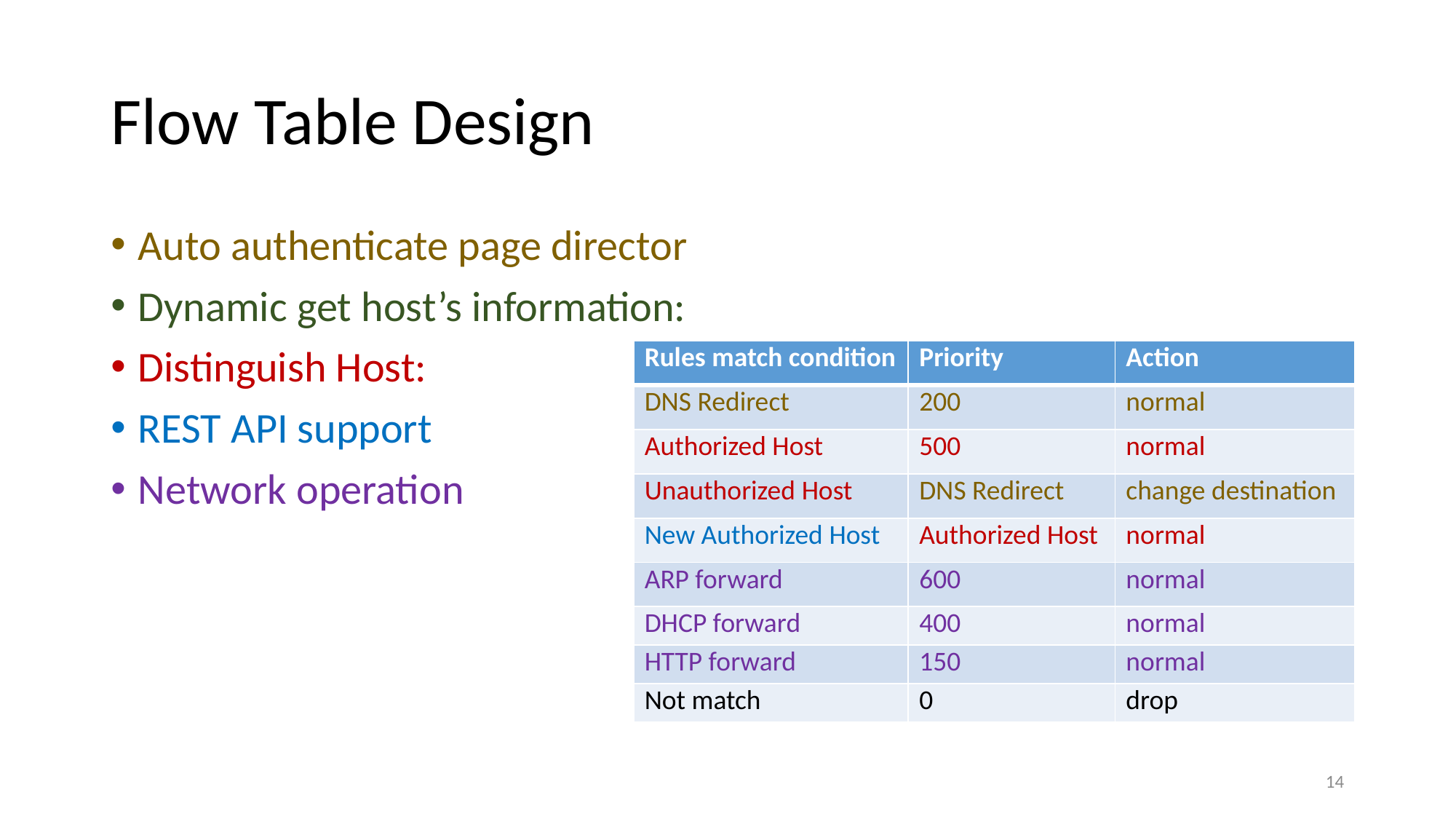

# Flow Table Design
Auto authenticate page director
Dynamic get host’s information:
Distinguish Host:
REST API support
Network operation

| Rules match condition | Priority | Action |
| --- | --- | --- |
| DNS Redirect | 200 | normal |
| Authorized Host | 500 | normal |
| Unauthorized Host | DNS Redirect | change destination |
| New Authorized Host | Authorized Host | normal |
| ARP forward | 600 | normal |
| DHCP forward | 400 | normal |
| HTTP forward | 150 | normal |
| Not match | 0 | drop |
14